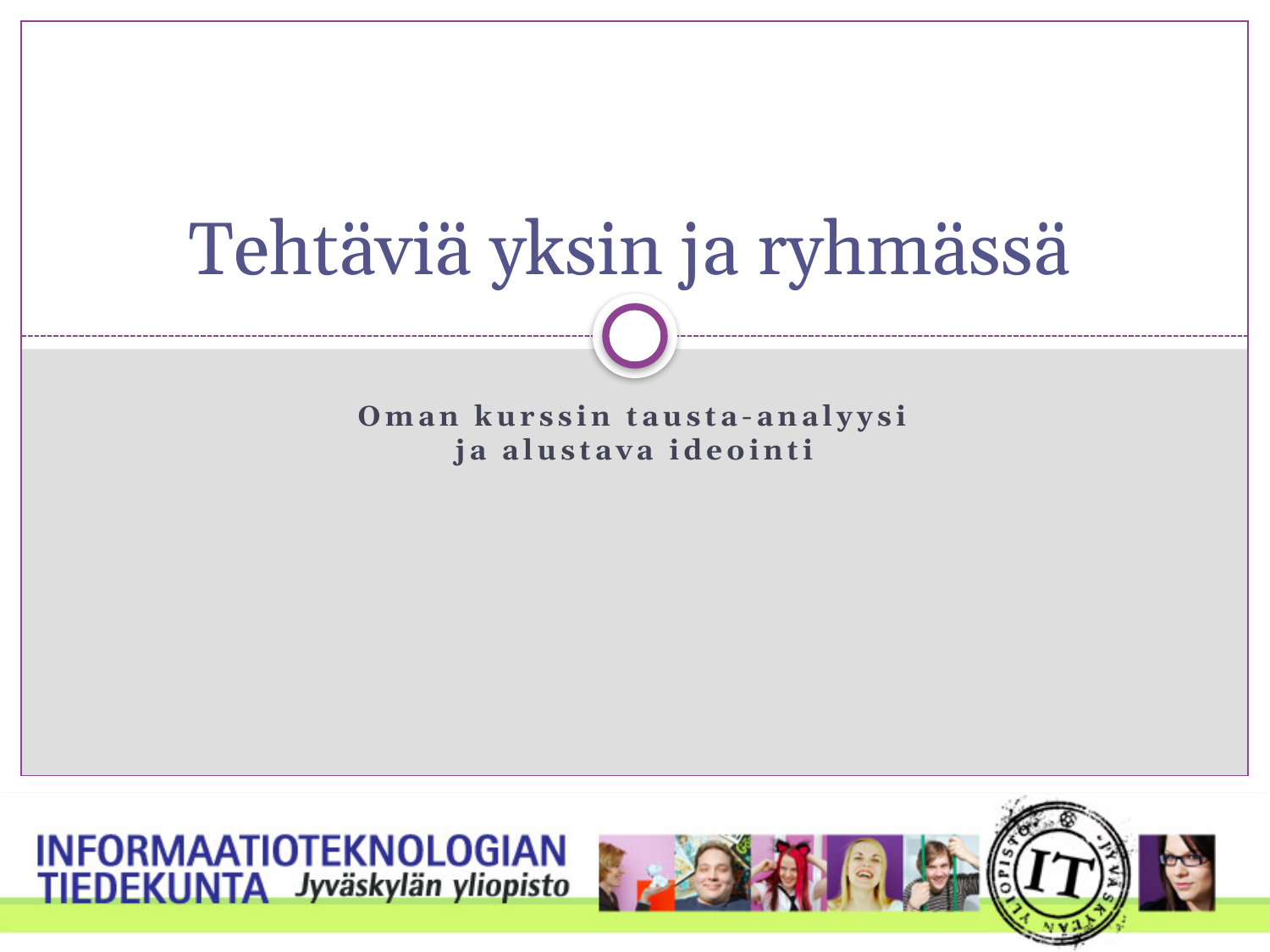

# Tehtäviä yksin ja ryhmässä
Oman kurssin tausta-analyysi ja alustava ideointi